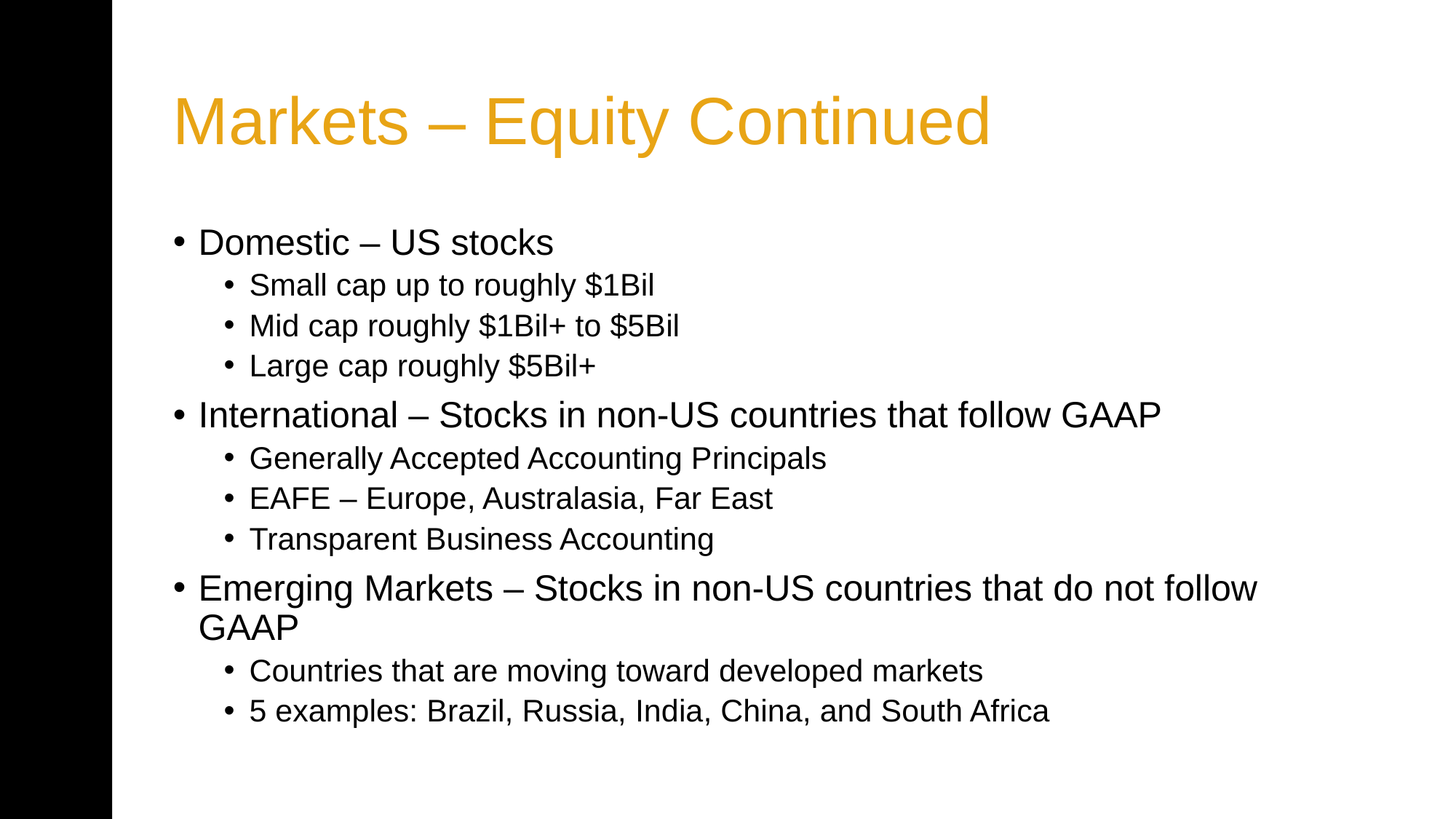

# Markets – Equity Continued
Domestic – US stocks
Small cap up to roughly $1Bil
Mid cap roughly $1Bil+ to $5Bil
Large cap roughly $5Bil+
International – Stocks in non-US countries that follow GAAP
Generally Accepted Accounting Principals
EAFE – Europe, Australasia, Far East
Transparent Business Accounting
Emerging Markets – Stocks in non-US countries that do not follow GAAP
Countries that are moving toward developed markets
5 examples: Brazil, Russia, India, China, and South Africa